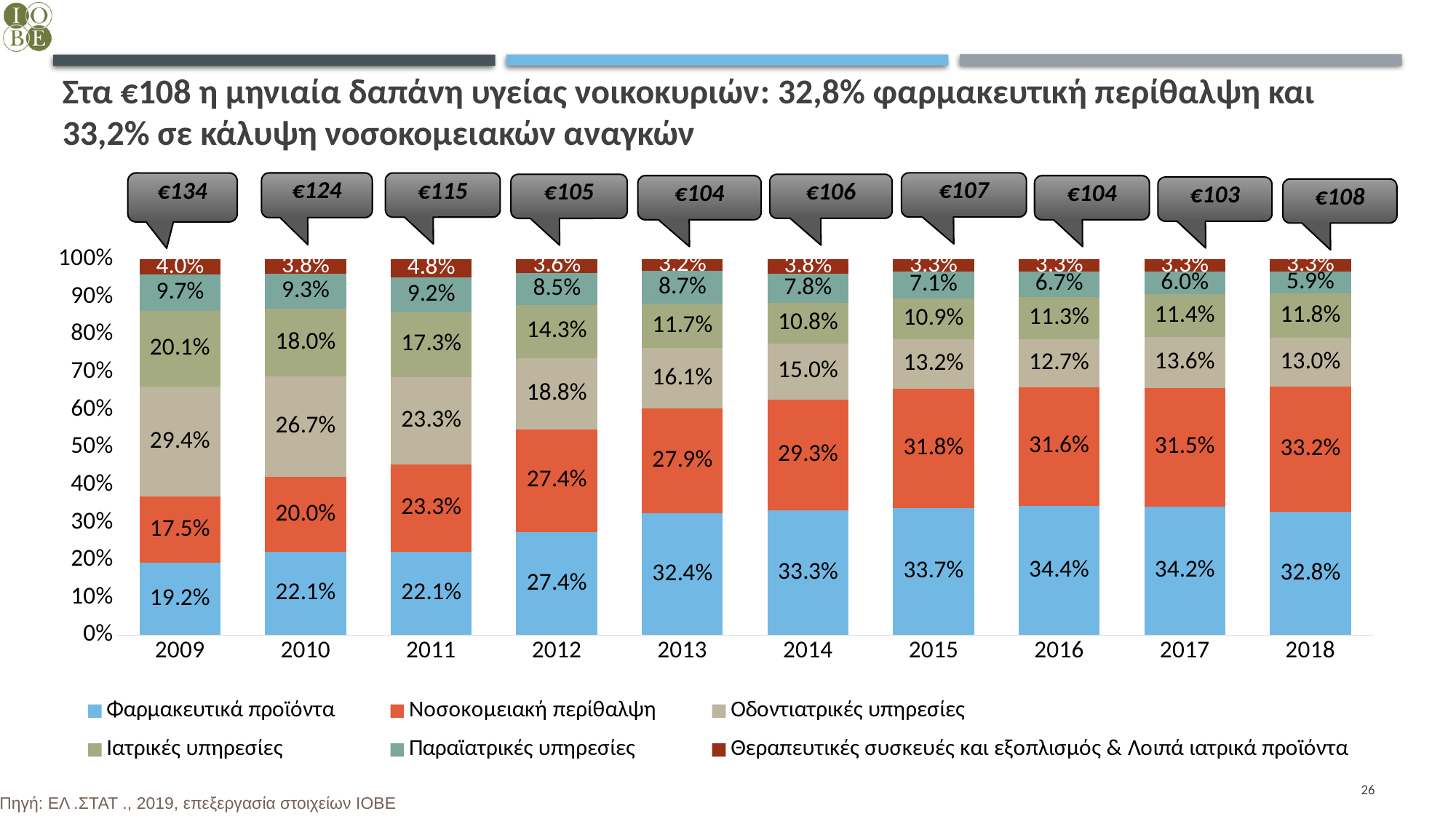

# Στα €108 η μηνιαία δαπάνη υγείας νοικοκυριών: 32,8% φαρμακευτική περίθαλψη και 33,2% σε κάλυψη νοσοκομειακών αναγκών

### Chart

| Category | Φαρμακευτικά προϊόντα  | Νοσοκομειακή περίθαλψη  | Οδοντιατρικές υπηρεσίες  | Ιατρικές υπηρεσίες  | Παραϊατρικές υπηρεσίες  | Θεραπευτικές συσκευές και εξοπλισμός & Λοιπά ιατρικά προϊόντα  |
|---|---|---|---|---|---|---|
| 2009 | 0.19237357563119087 | 0.17539286512251434 | 0.29381097788039023 | 0.2007894540850525 | 0.09734117822298353 | 0.040291949057868474 |
| 2010 | 0.220525596721048 | 0.20011251305955152 | 0.2672185164349433 | 0.1804227276380294 | 0.09314474001446596 | 0.03841517318974524 |
| 2011 | 0.22106824925816024 | 0.23267585966137197 | 0.2325885843951824 | 0.17315412812009076 | 0.09242450689474603 | 0.04800139640425903 |
| 2012 | 0.27399484289943654 | 0.2737083373125776 | 0.1884251742908987 | 0.14267978225575398 | 0.08471015184796103 | 0.03648171139337217 |
| 2013 | 0.3236307927996936 | 0.27920337035618537 | 0.16095365760245117 | 0.11748372271160475 | 0.08693986978169284 | 0.03188433550363846 |
| 2014 | 0.3326399394856278 | 0.2934001512859304 | 0.15015128593040847 | 0.10816944024205748 | 0.0775340393343419 | 0.038105143721633886 |
| 2015 | 0.33682047450028024 | 0.31785914440500657 | 0.1319820661311414 | 0.1090042966560807 | 0.07098823089856154 | 0.03334578740892957 |
| 2016 | 0.34403935185185186 | 0.31587577160493824 | 0.12721836419753085 | 0.11255787037037036 | 0.06722608024691357 | 0.033082561728395056 |
| 2017 | 0.3423013645601471 | 0.3146230523565276 | 0.13568179618697376 | 0.11448756411497145 | 0.05990515823091068 | 0.03309784186586664 |
| 2018 | 0.3282711362163164 | 0.33197518288730443 | 0.12982683581813131 | 0.11797388647096954 | 0.059357347902583575 | 0.03259561070469488 |
26
Πηγή: ΕΛ .ΣΤΑΤ ., 2019, επεξεργασία στοιχείων ΙΟΒΕ